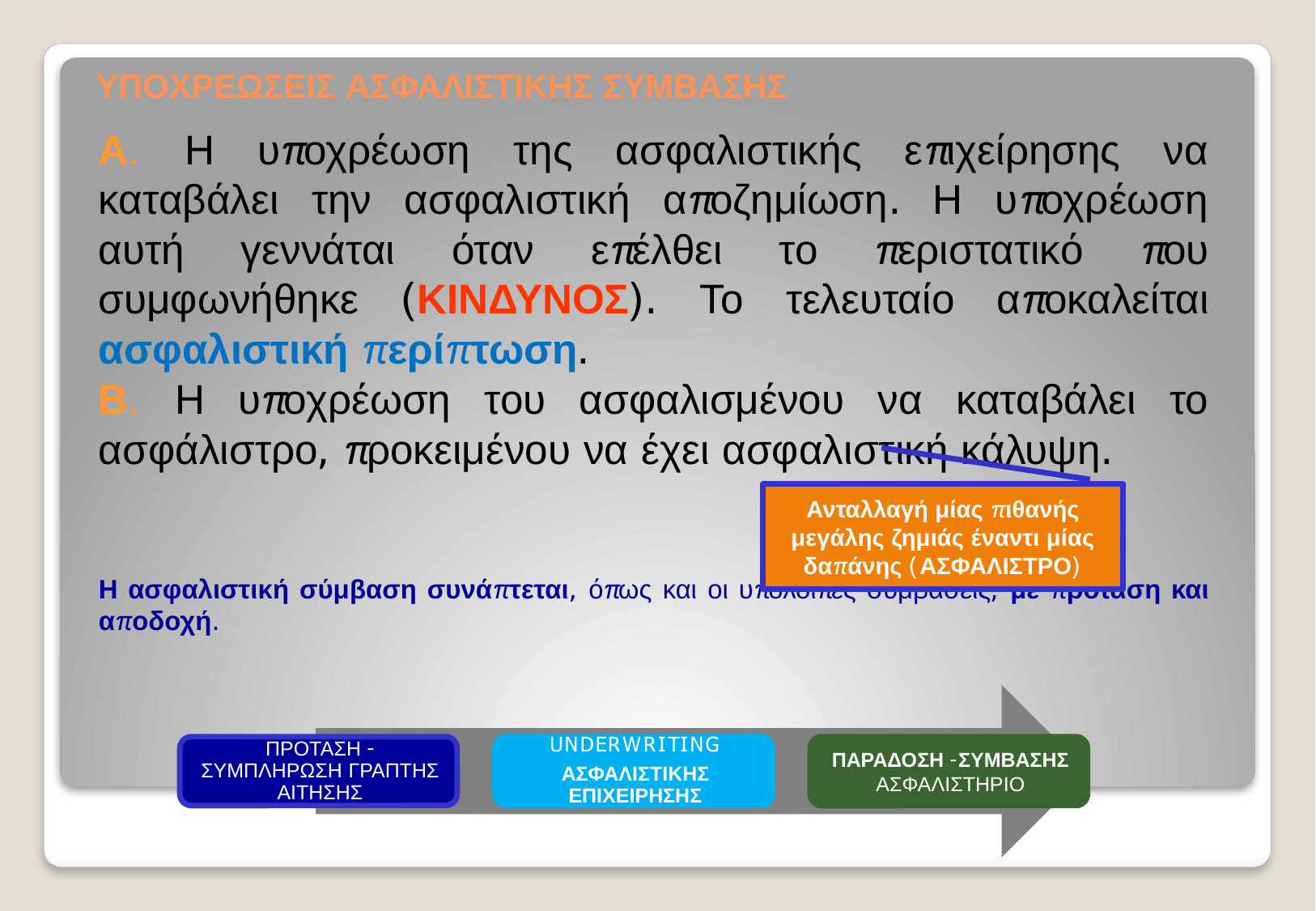

# ΥΠΟΧΡΕΩΣΕΙΣ ΑΣΦΑΛΙΣΤΙΚΗΣ ΣΥΜΒΑΣΗΣ

Α. Η υποχρέωση της ασφαλιστικής επιχείρησης να καταβάλει την ασφαλιστική αποζημίωση. Η υποχρέωση αυτή γεννάται όταν επέλθει το περιστατικό που συμφωνήθηκε (ΚΙΝΔΥΝΟΣ). Το τελευταίο αποκαλείται ασφαλιστική περίπτωση.
Β. Η υποχρέωση του ασφαλισμένου να καταβάλει το ασφάλιστρο, προκειμένου να έχει ασφαλιστική κάλυψη.

Η ασφαλιστική σύμβαση συνάπτεται, όπως και οι υπόλοιπες συμβάσεις, με πρόταση και αποδοχή.

Ανταλλαγή μίας πιθανής μεγάλης ζημιάς έναντι μίας δαπάνης (ΑΣΦΑΛΙΣΤΡΟ)
ΠΡΟΤΑΣΗ - ΣΥΜΠΛΗΡΩΣΗ ΓΡΑΠΤΗΣ ΑΙΤΗΣΗΣ
UNDERWRITING
ΑΣΦΑΛΙΣΤΙΚΗΣ ΕΠΙΧΕΙΡΗΣΗΣ
ΠΑΡΑΔΟΣΗ -ΣΥΜΒΑΣΗΣ
ΑΣΦΑΛΙΣΤΗΡΙΟ